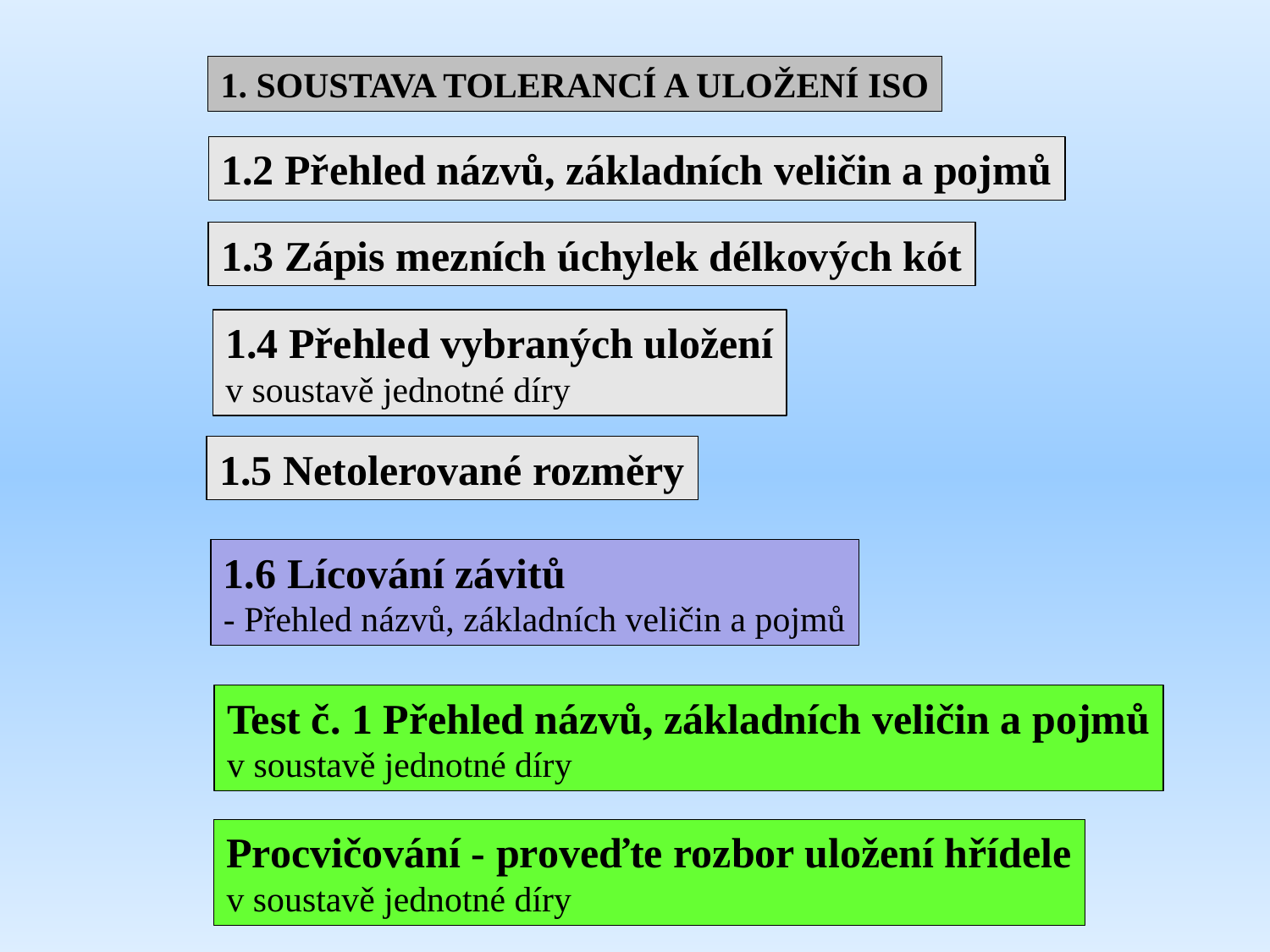

1. SOUSTAVA TOLERANCÍ A ULOŽENÍ ISO

1.2 Přehled názvů, základních veličin a pojmů
1.3 Zápis mezních úchylek délkových kót
1.4 Přehled vybraných uložení
v soustavě jednotné díry
1.5 Netolerované rozměry
1.6 Lícování závitů
- Přehled názvů, základních veličin a pojmů
Test č. 1 Přehled názvů, základních veličin a pojmů
v soustavě jednotné díry
Procvičování - proveďte rozbor uložení hřídele
v soustavě jednotné díry